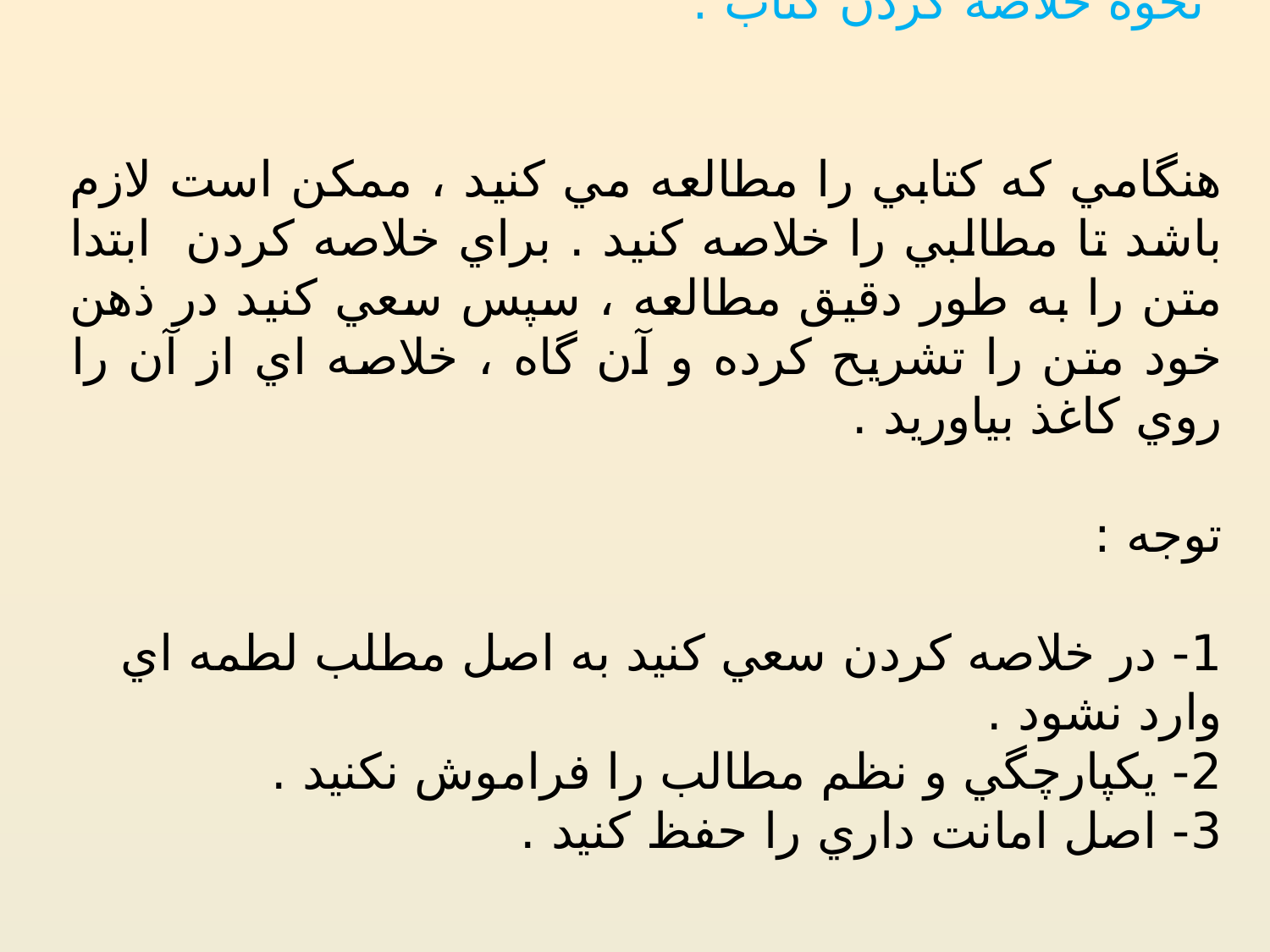

نحوه خلاصه كردن كتاب :

هنگامي كه كتابي را مطالعه مي كنيد ، ممكن است لازم باشد تا مطالبي را خلاصه كنيد . براي خلاصه كردن  ابتدا متن را به طور دقيق مطالعه ، سپس سعي كنيد در ذهن خود متن را تشريح كرده و آن گاه ، خلاصه اي از آن را روي كاغذ بياوريد .

توجه :

1- در خلاصه كردن سعي كنيد به اصل مطلب لطمه اي وارد نشود .
2- يكپارچگي و نظم مطالب را فراموش نكنيد .
3- اصل امانت داري را حفظ كنيد .